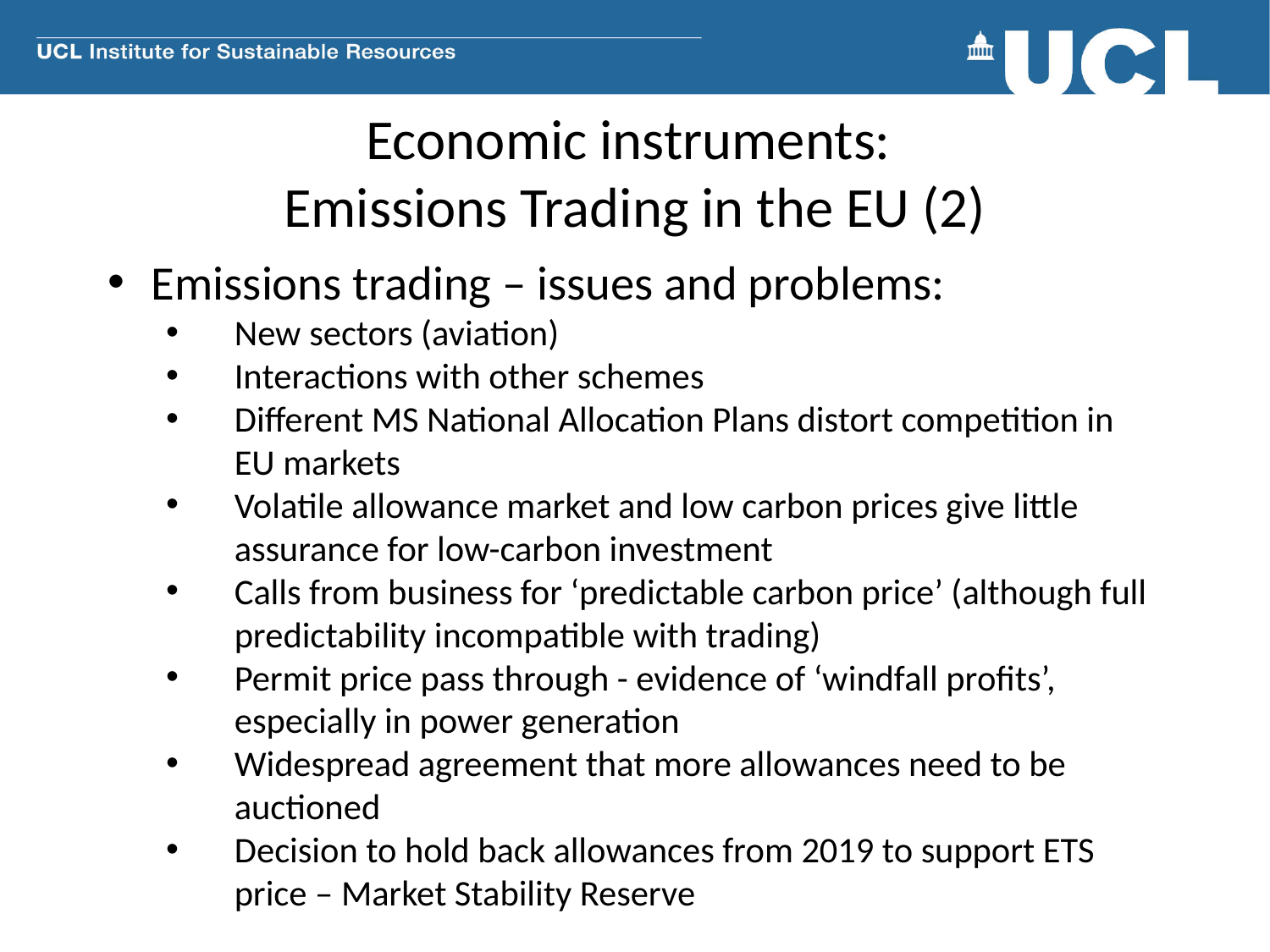

# Economic instruments: Emissions Trading in the EU (2)
Emissions trading – issues and problems:
New sectors (aviation)
Interactions with other schemes
Different MS National Allocation Plans distort competition in EU markets
Volatile allowance market and low carbon prices give little assurance for low-carbon investment
Calls from business for ‘predictable carbon price’ (although full predictability incompatible with trading)
Permit price pass through - evidence of ‘windfall profits’, especially in power generation
Widespread agreement that more allowances need to be auctioned
Decision to hold back allowances from 2019 to support ETS price – Market Stability Reserve